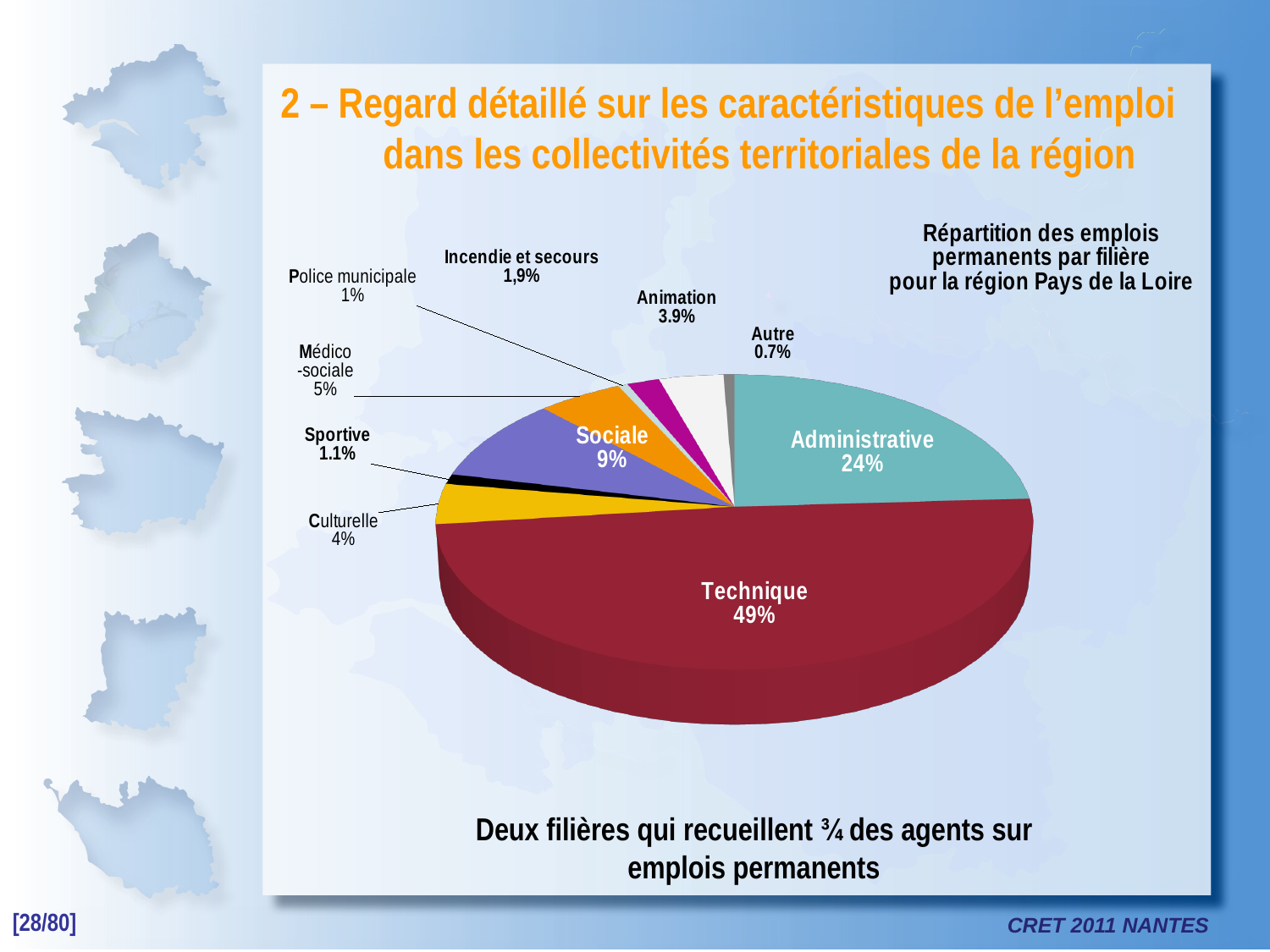

# 2 – Regard détaillé sur les caractéristiques de l’emploi dans les collectivités territoriales de la région

[unsupported chart]

Deux filières qui recueillent ¾ des agents sur emplois permanents
[28/80]